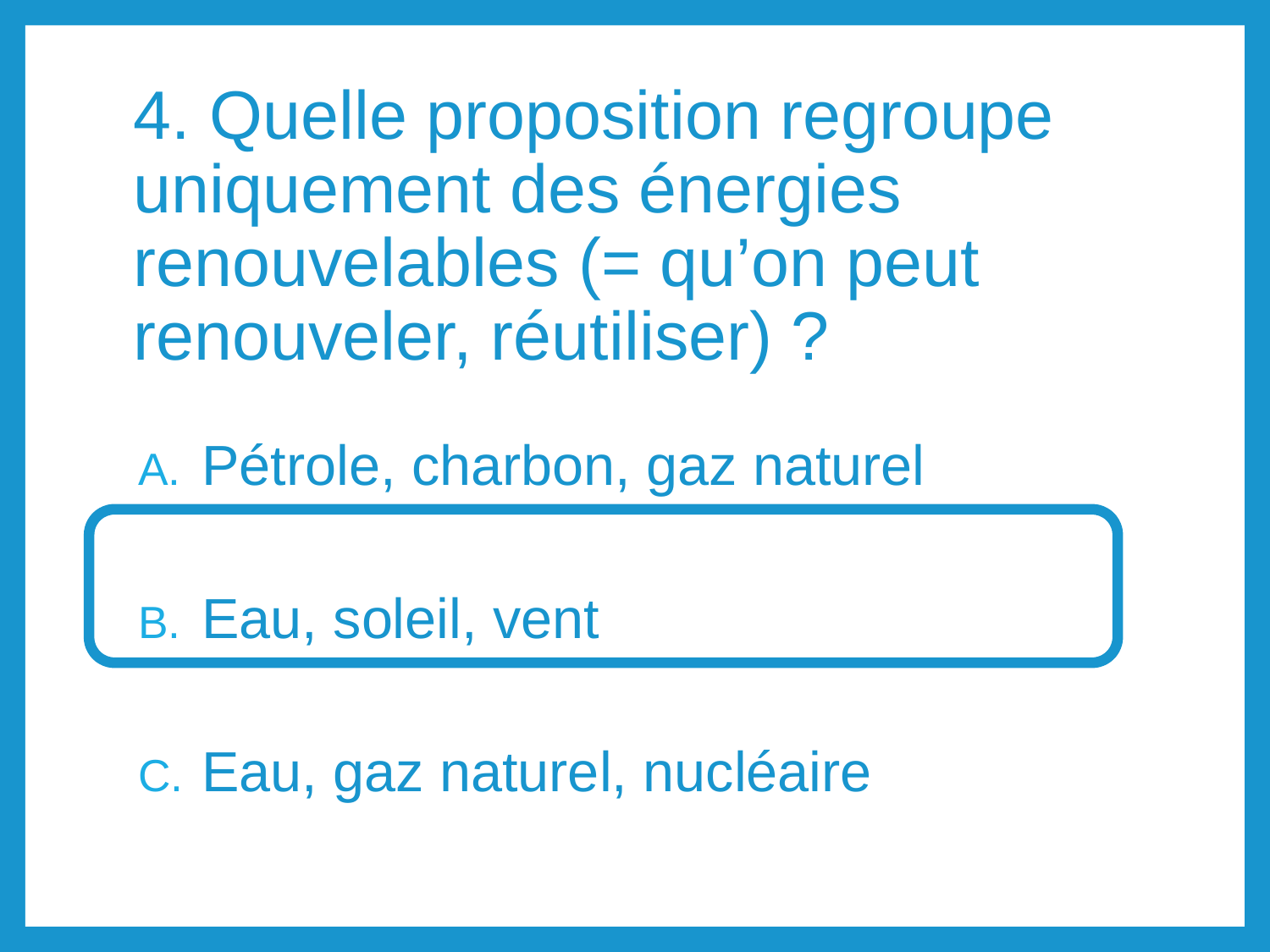

# 4. Quelle proposition regroupe uniquement des énergies renouvelables (= qu’on peut renouveler, réutiliser) ?
Pétrole, charbon, gaz naturel
Eau, soleil, vent
Eau, gaz naturel, nucléaire